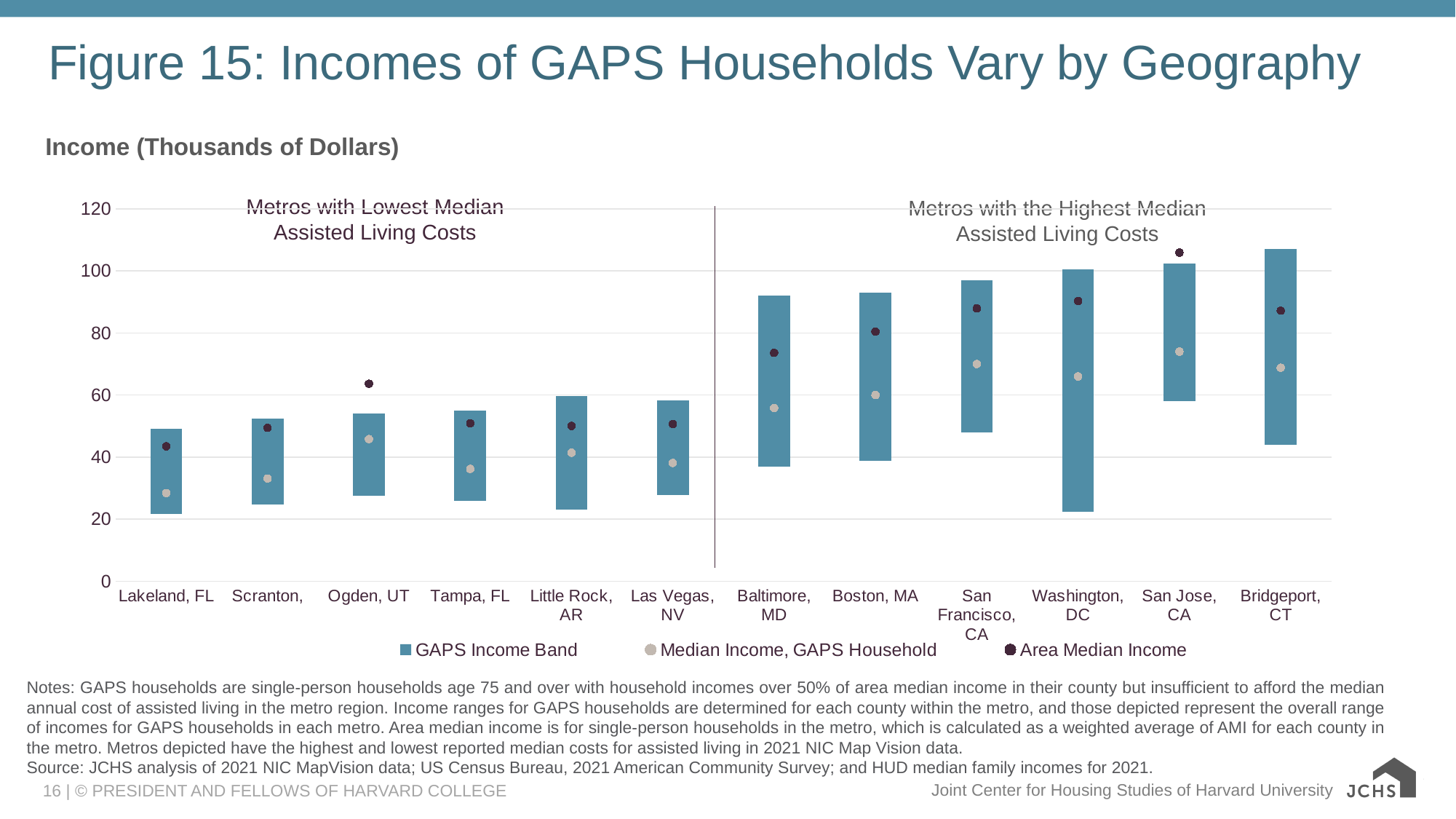

# Figure 15: Incomes of GAPS Households Vary by Geography
Income (Thousands of Dollars)
Metros with Lowest Median Assisted Living Costs

### Chart

| Category | Min Income | GAPS Income Band | Median Income, GAPS Household | Area Median Income |
|---|---|---|---|---|
| Lakeland, FL | 21.65 | 27.550000000000004 | 28.4 | 43.47 |
| Scranton, PA | 24.8 | 27.599999999999998 | 33.1 | 49.42 |
| Ogden, UT | 27.5 | 26.5 | 45.8 | 63.63 |
| Tampa, FL | 25.86 | 29.14 | 36.2 | 50.89 |
| Little Rock, AR | 23.0 | 36.6 | 41.4 | 50.05 |
| Las Vegas, NV | 27.8 | 30.400000000000002 | 38.1 | 50.68 |
| Baltimore, MD | 36.9 | 55.1 | 55.81 | 73.57 |
| Boston, MA | 38.8 | 54.3 | 60.0 | 80.41992 |
| San Francisco, CA | 48.0 | 49.099999999999994 | 70.0 | 87.92 |
| Washington, DC | 22.4 | 78.0 | 66.0 | 90.3 |
| San Jose, CA | 58.1 | 44.300000000000004 | 74.0 | 105.91 |
| Bridgeport, CT | 44.0 | 63.0 | 68.8 | 87.17849000000001 |
Metros with the Highest Median Assisted Living Costs

Notes: GAPS households are single-person households age 75 and over with household incomes over 50% of area median income in their county but insufficient to afford the median annual cost of assisted living in the metro region. Income ranges for GAPS households are determined for each county within the metro, and those depicted represent the overall range of incomes for GAPS households in each metro. Area median income is for single-person households in the metro, which is calculated as a weighted average of AMI for each county in the metro. Metros depicted have the highest and lowest reported median costs for assisted living in 2021 NIC Map Vision data.
Source: JCHS analysis of 2021 NIC MapVision data; US Census Bureau, 2021 American Community Survey; and HUD median family incomes for 2021.